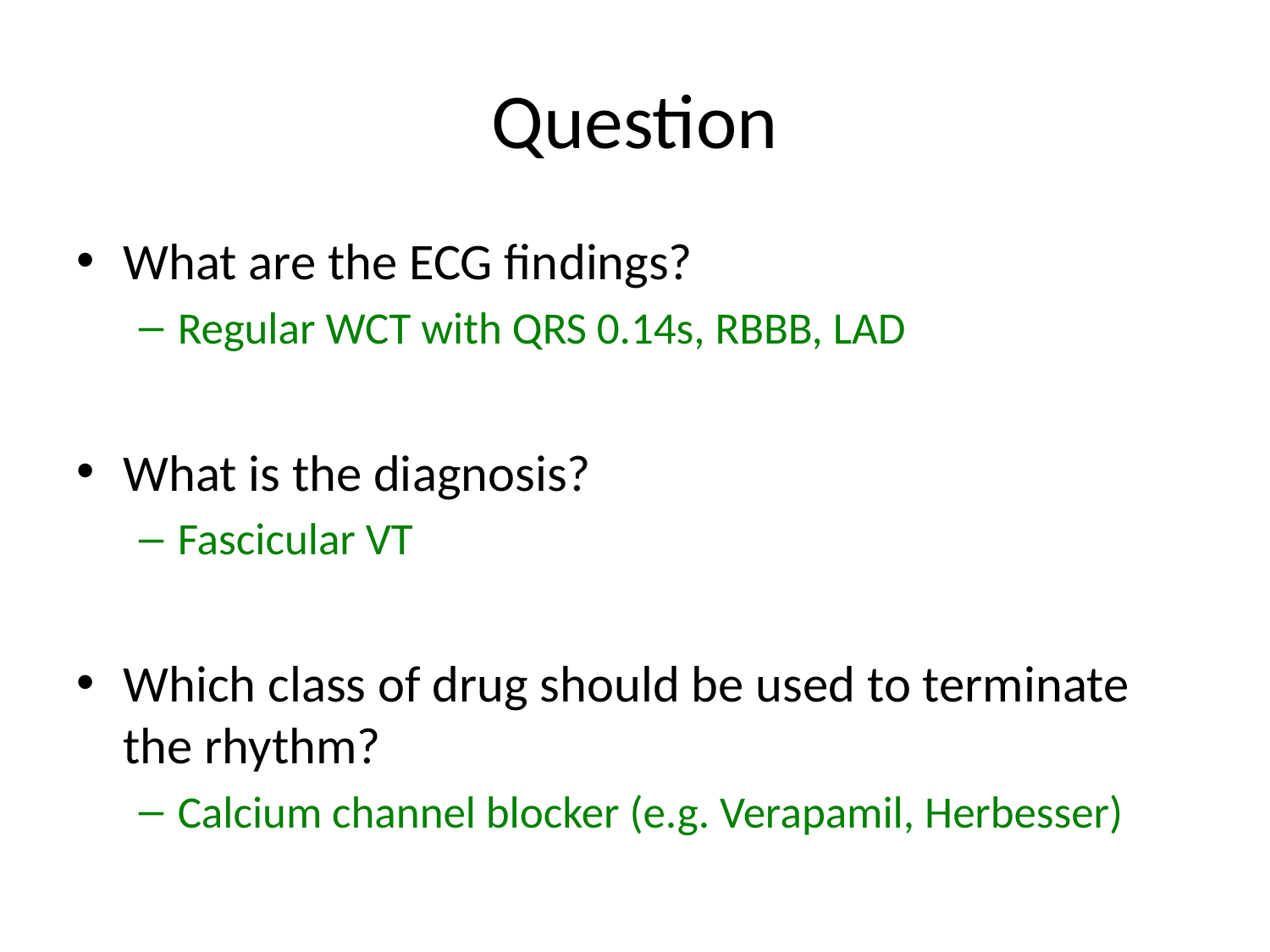

# Question
What are the ECG findings?
Regular WCT with QRS 0.14s, RBBB, LAD

What is the diagnosis?
Fascicular VT

Which class of drug should be used to terminate the rhythm?
Calcium channel blocker (e.g. Verapamil, Herbesser)